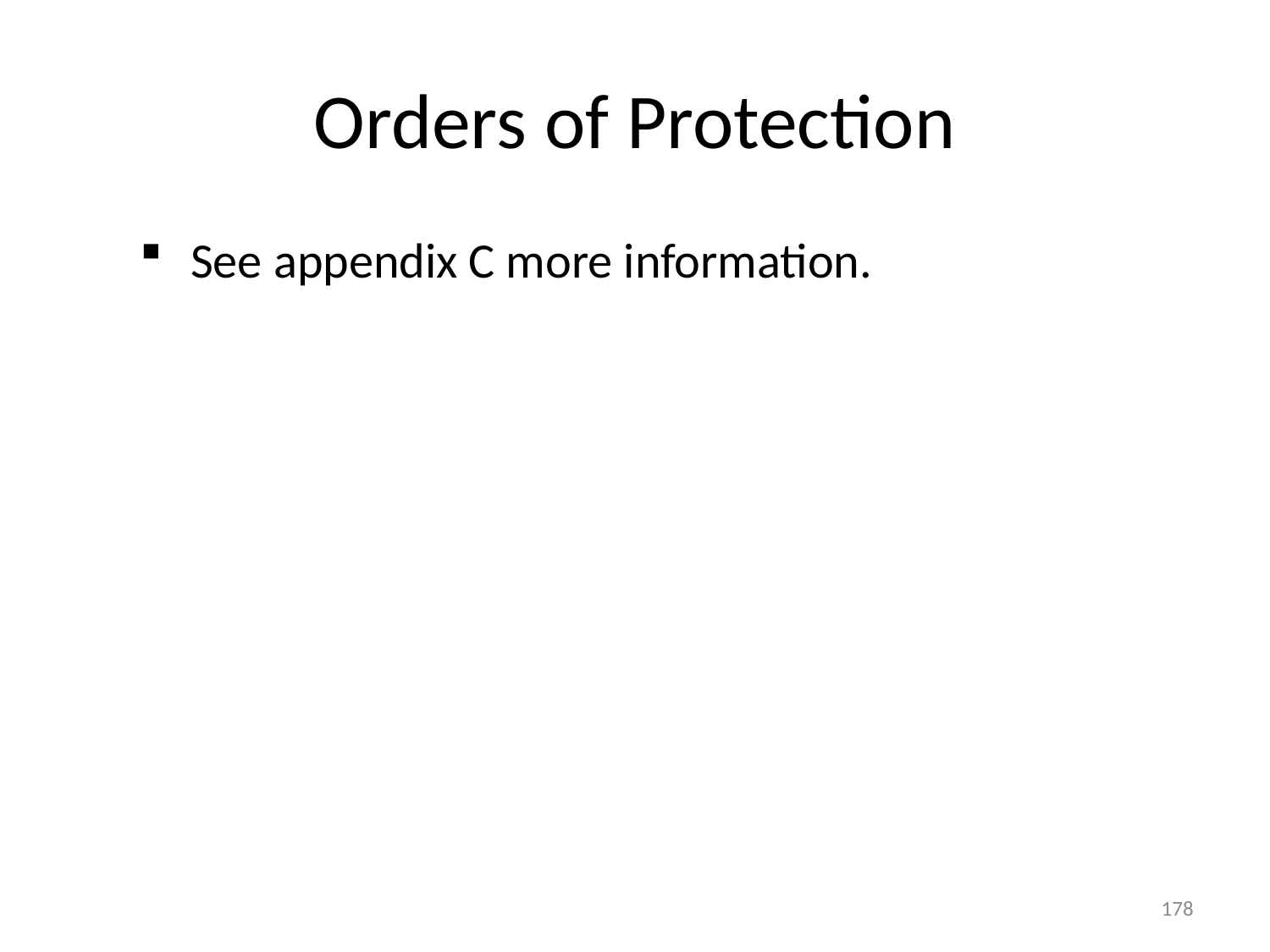

# Orders of Protection
 See appendix C more information.

178